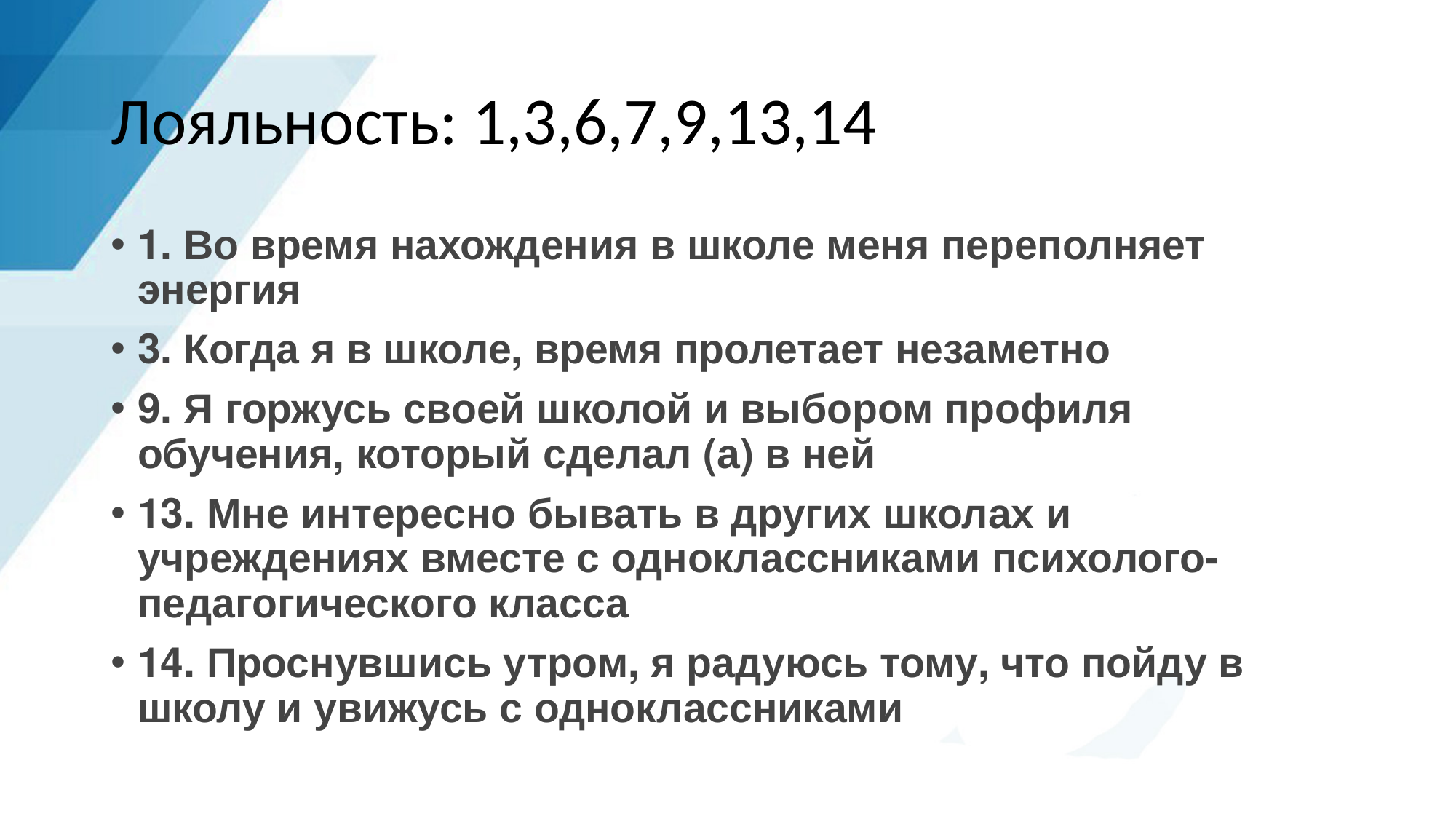

# Лояльность: 1,3,6,7,9,13,14
1. Во время нахождения в школе меня переполняет энергия
3. Когда я в школе, время пролетает незаметно
9. Я горжусь своей школой и выбором профиля обучения, который сделал (а) в ней
13. Мне интересно бывать в других школах и учреждениях вместе с одноклассниками психолого-педагогического класса
14. Проснувшись утром, я радуюсь тому, что пойду в школу и увижусь с одноклассниками